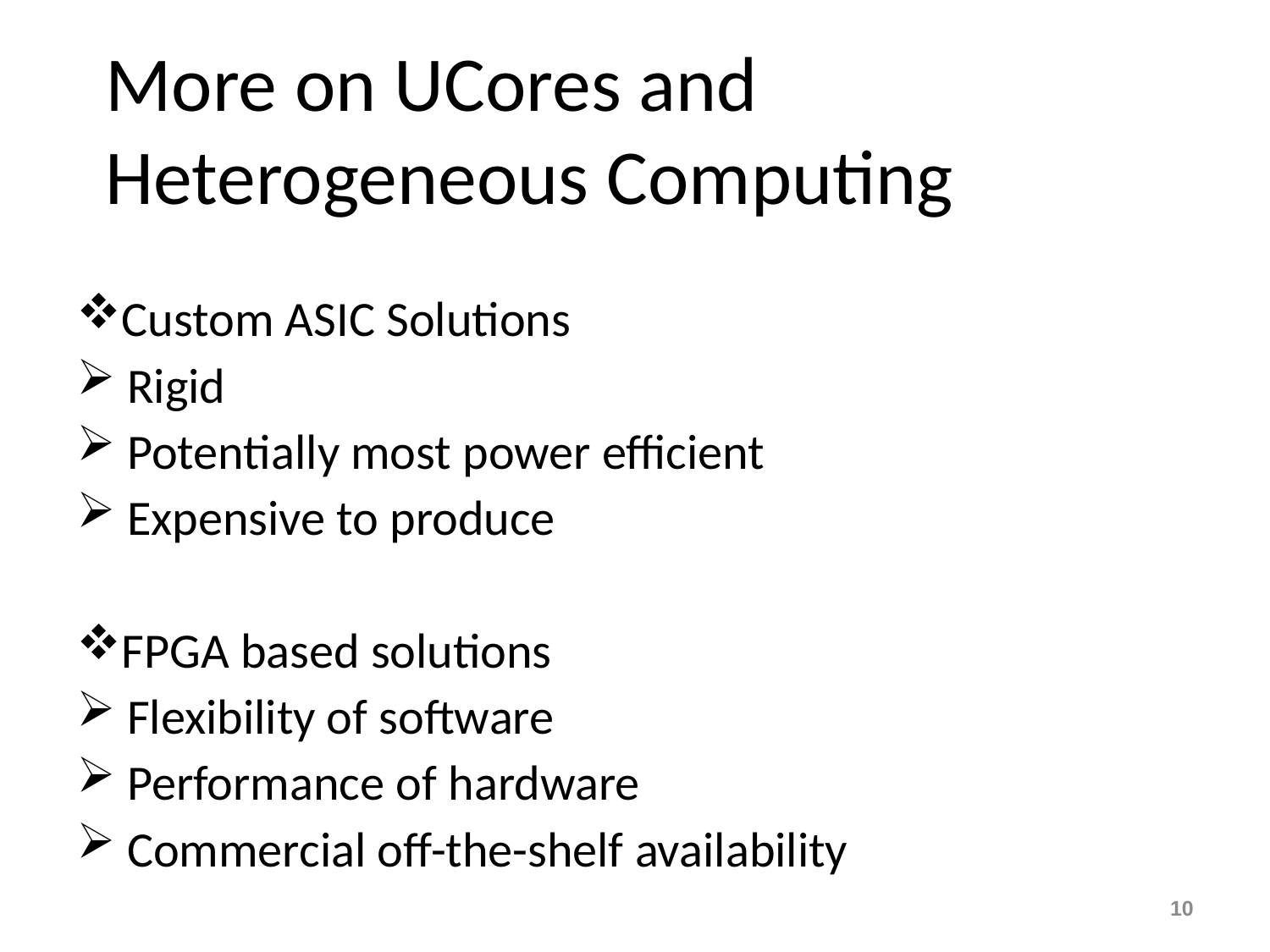

# More on UCores and Heterogeneous Computing

Custom ASIC Solutions
 Rigid
 Potentially most power efficient
 Expensive to produce

FPGA based solutions
 Flexibility of software
 Performance of hardware
 Commercial off-the-shelf availability

10